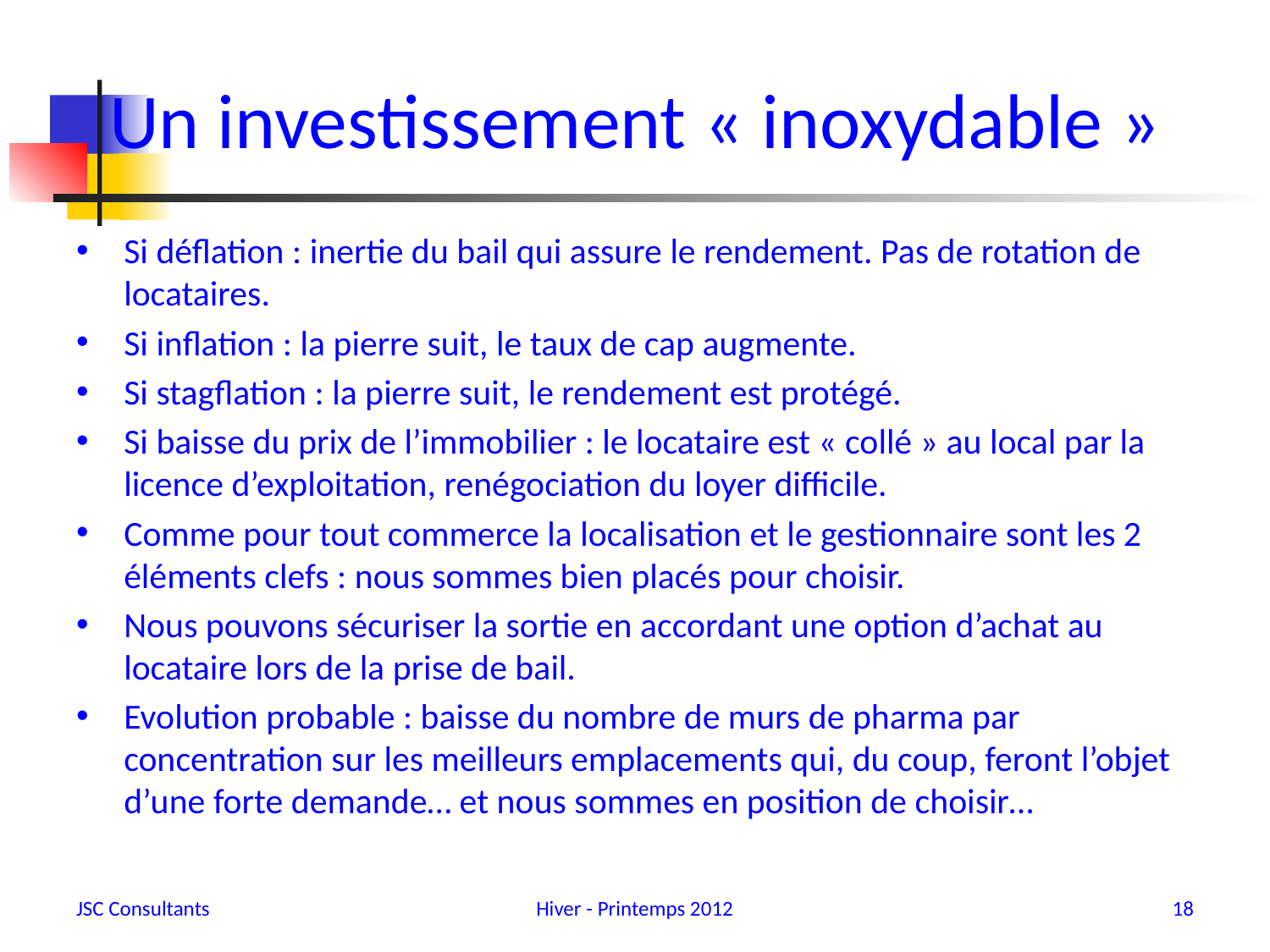

# Un investissement « inoxydable »
Si déflation : inertie du bail qui assure le rendement. Pas de rotation de locataires.
Si inflation : la pierre suit, le taux de cap augmente.
Si stagflation : la pierre suit, le rendement est protégé.
Si baisse du prix de l’immobilier : le locataire est « collé » au local par la licence d’exploitation, renégociation du loyer difficile.
Comme pour tout commerce la localisation et le gestionnaire sont les 2 éléments clefs : nous sommes bien placés pour choisir.
Nous pouvons sécuriser la sortie en accordant une option d’achat au locataire lors de la prise de bail.
Evolution probable : baisse du nombre de murs de pharma par concentration sur les meilleurs emplacements qui, du coup, feront l’objet d’une forte demande… et nous sommes en position de choisir…
JSC Consultants
Hiver - Printemps 2012
18